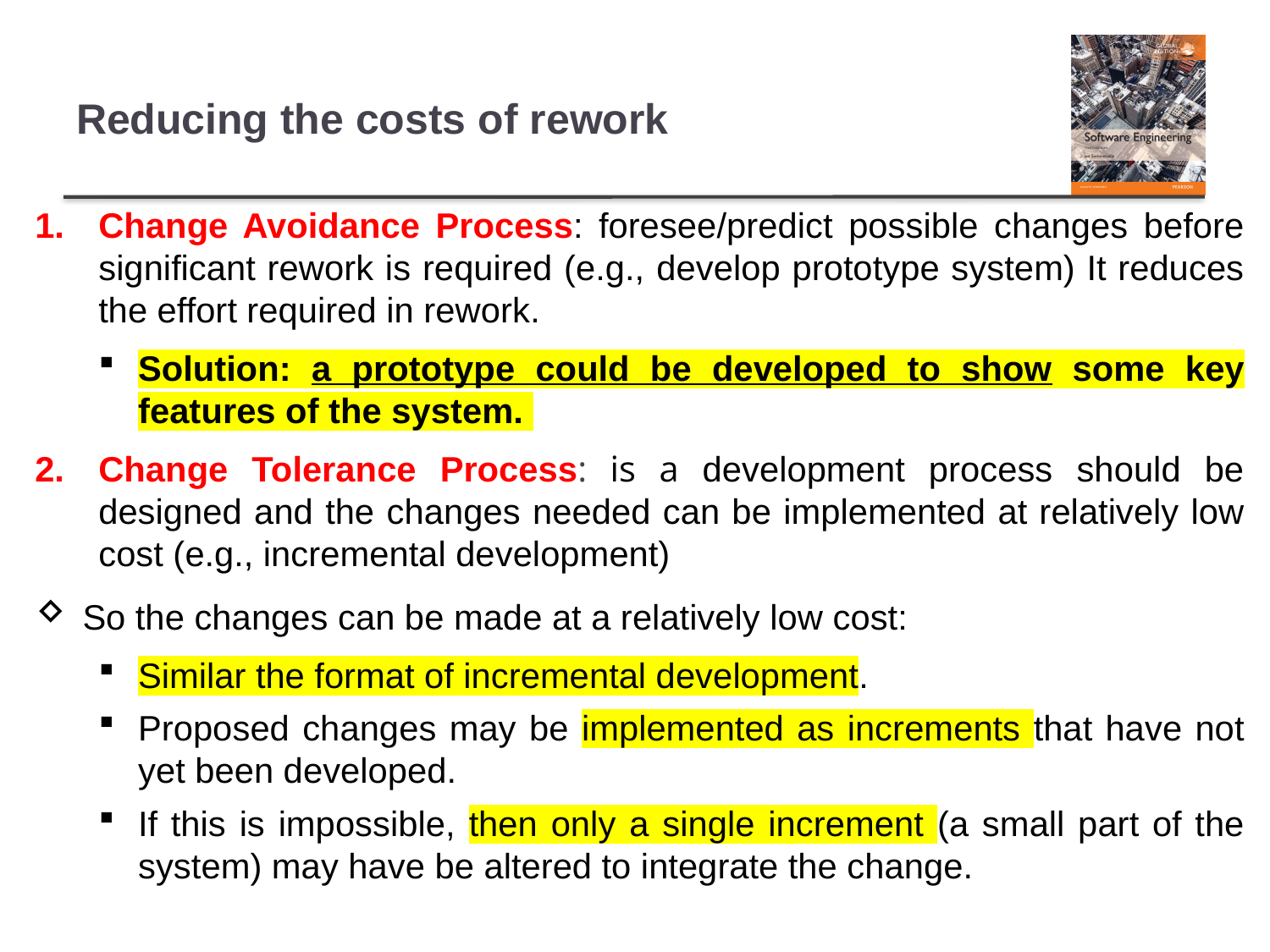

# Reducing the costs of rework
Change Avoidance Process: foresee/predict possible changes before significant rework is required (e.g., develop prototype system) It reduces the effort required in rework.
Solution: a prototype could be developed to show some key features of the system.
Change Tolerance Process: is a development process should be designed and the changes needed can be implemented at relatively low cost (e.g., incremental development)
So the changes can be made at a relatively low cost:
Similar the format of incremental development.
Proposed changes may be implemented as increments that have not yet been developed.
If this is impossible, then only a single increment (a small part of the system) may have be altered to integrate the change.